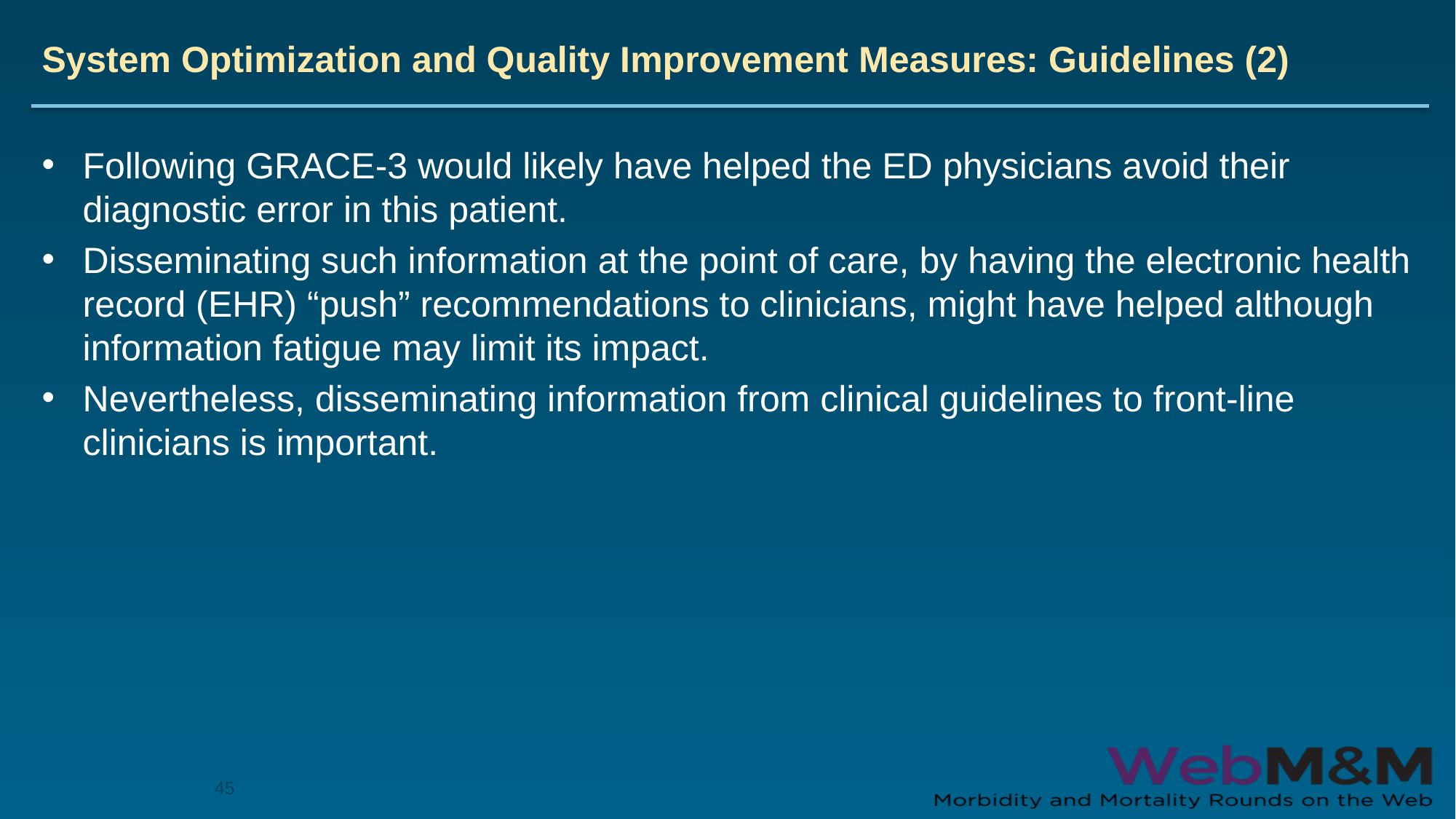

# System Optimization and Quality Improvement Measures: Guidelines (2)
Following GRACE-3 would likely have helped the ED physicians avoid their diagnostic error in this patient.
Disseminating such information at the point of care, by having the electronic health record (EHR) “push” recommendations to clinicians, might have helped although information fatigue may limit its impact.
Nevertheless, disseminating information from clinical guidelines to front-line clinicians is important.
45